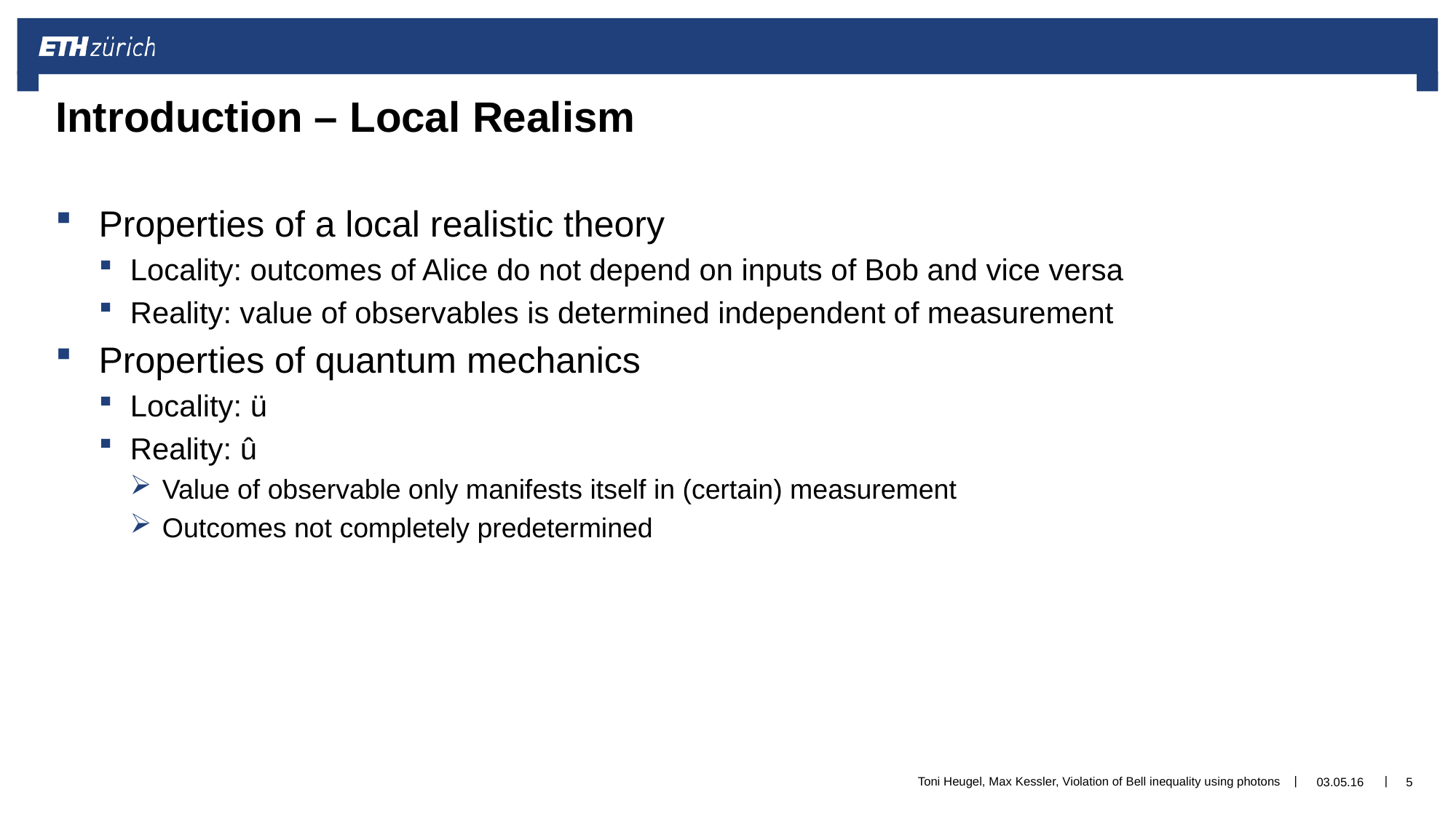

# Introduction – Local Realism
Properties of a local realistic theory
Locality: outcomes of Alice do not depend on inputs of Bob and vice versa
Reality: value of observables is determined independent of measurement
Properties of quantum mechanics
Locality: ü
Reality: û
Value of observable only manifests itself in (certain) measurement
Outcomes not completely predetermined
Toni Heugel, Max Kessler, Violation of Bell inequality using photons
03.05.16
5